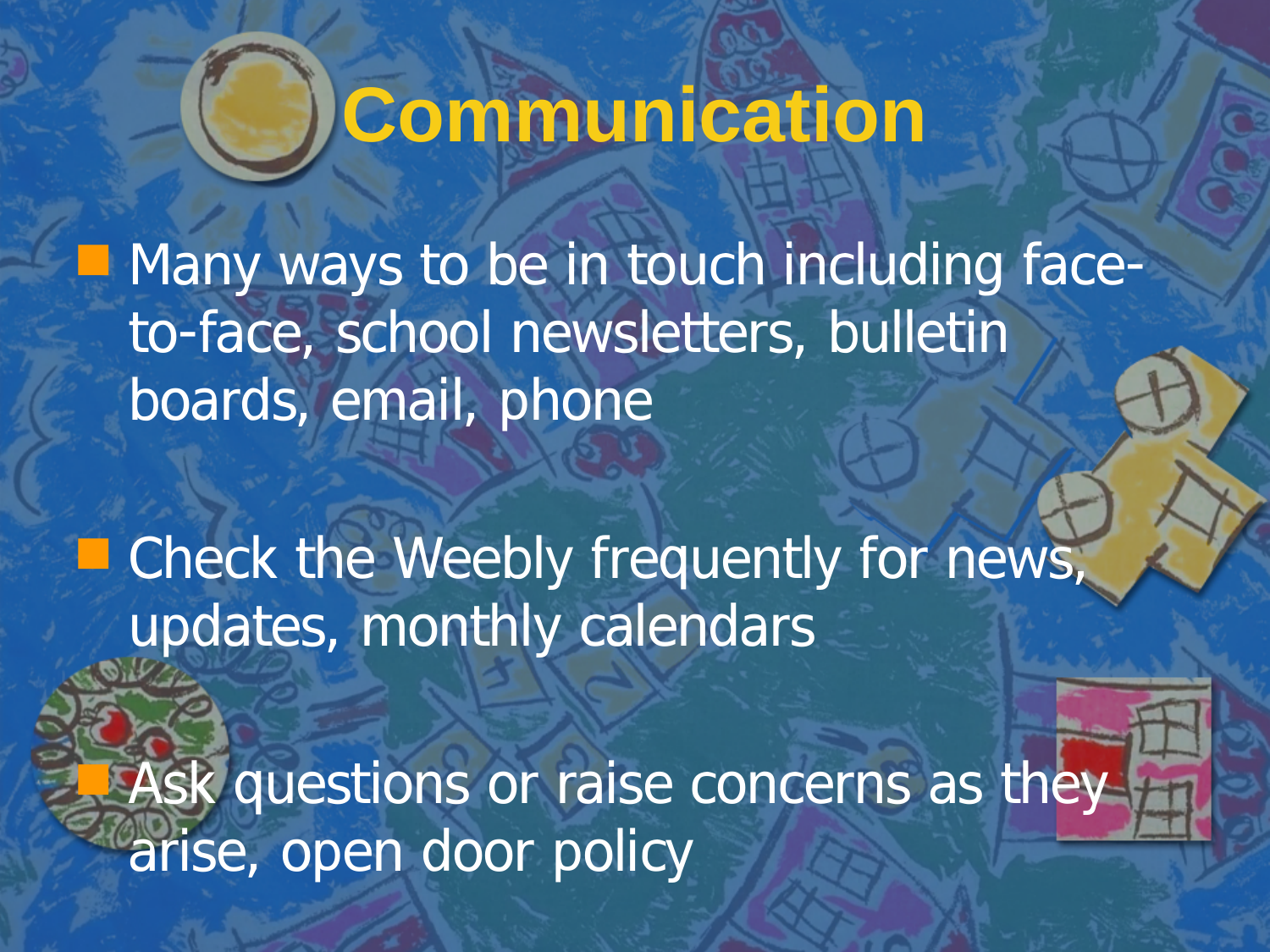

# Communication
Many ways to be in touch including face-to-face, school newsletters, bulletin boards, email, phone

Check the Weebly frequently for news, updates, monthly calendars

Ask questions or raise concerns as they arise, open door policy